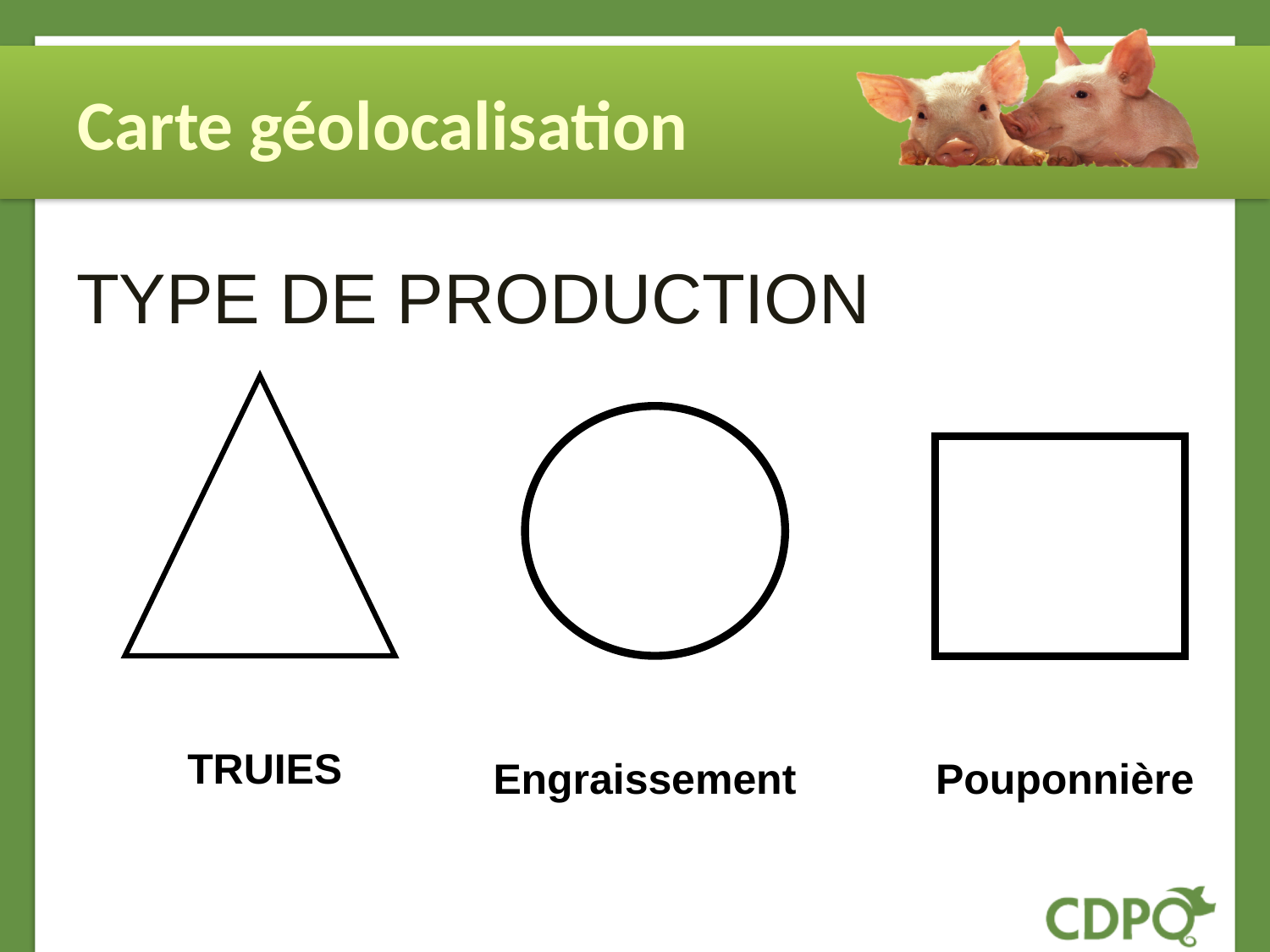

Carte géolocalisation
# TYPE DE PRODUCTION

TRUIES
Engraissement
Pouponnière